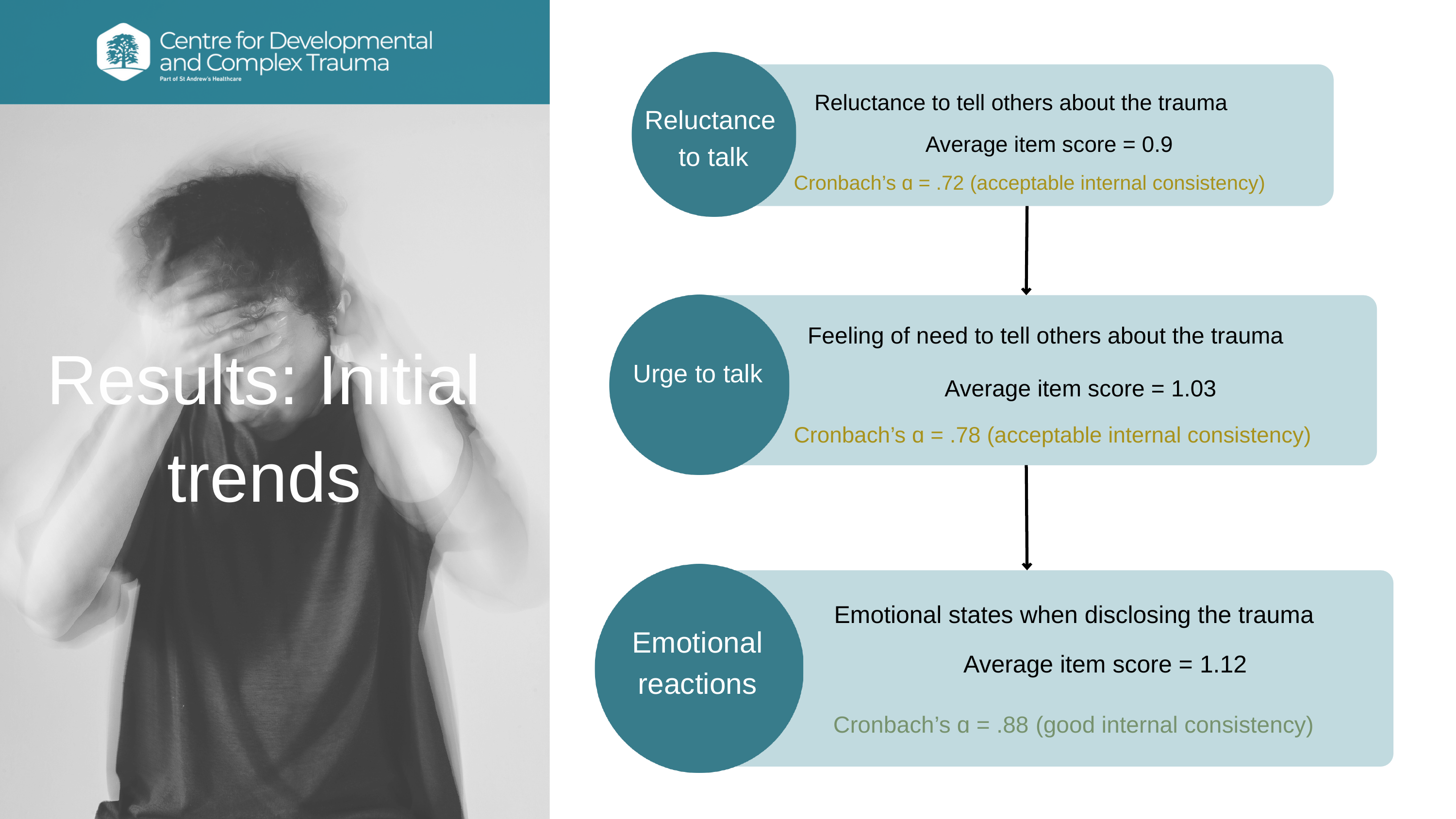

Reluctance to tell others about the trauma

Reluctance
to talk
Average item score = 0.9
Cronbach’s ɑ = .72 (acceptable internal consistency)

Feeling of need to tell others about the trauma

Results: Initial trends
Urge to
talk
Average item score = 1.03
Urge to talk
Cronbach’s ɑ = .78 (acceptable internal consistency)

Emotional states when disclosing the trauma
Emotional reactions
Average item score = 1.12
Cronbach’s ɑ = .88 (good internal consistency)